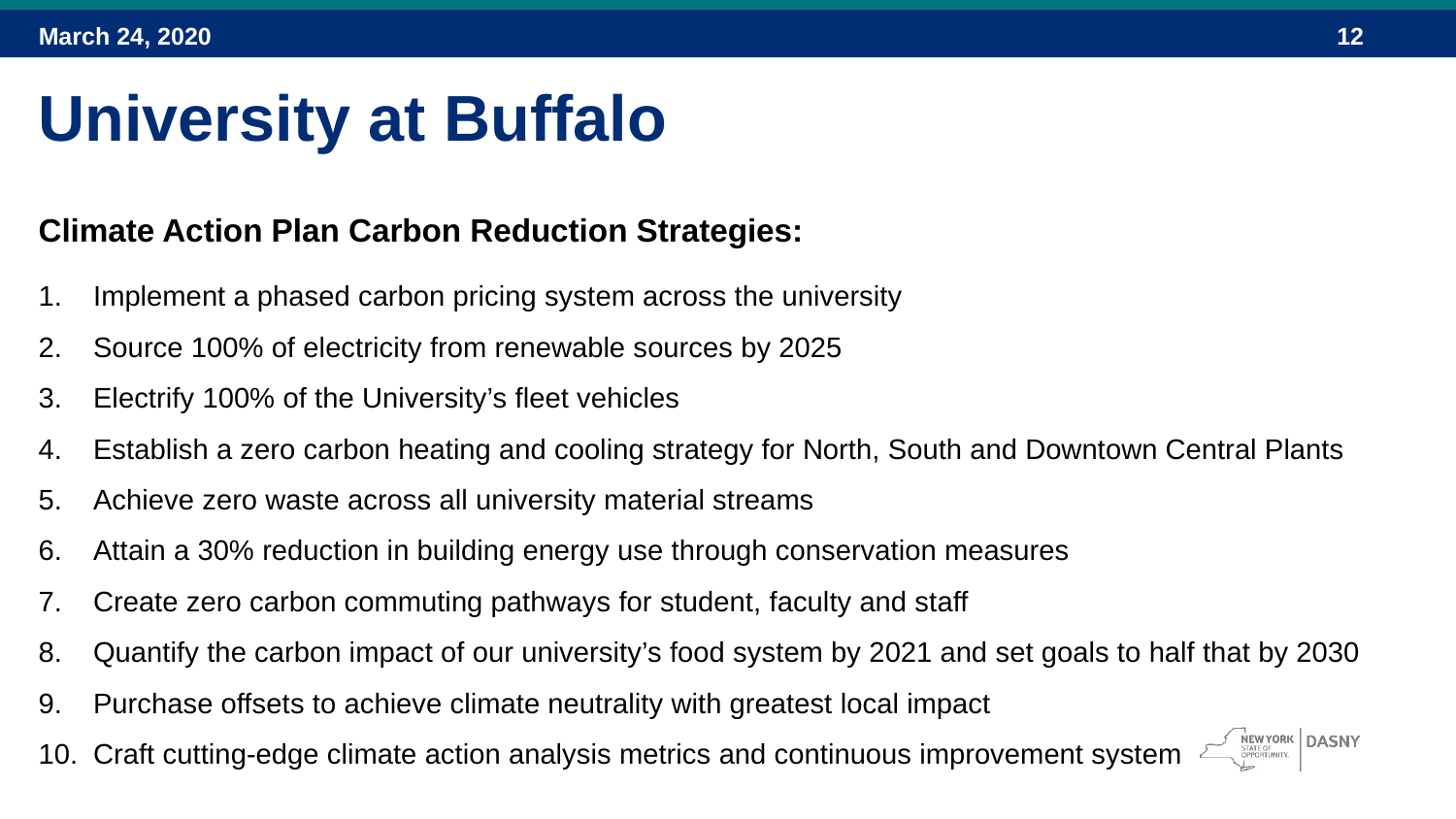

March 24, 2020
University at Buffalo
Climate Action Plan Carbon Reduction Strategies:
Implement a phased carbon pricing system across the university
Source 100% of electricity from renewable sources by 2025
Electrify 100% of the University’s fleet vehicles
Establish a zero carbon heating and cooling strategy for North, South and Downtown Central Plants
Achieve zero waste across all university material streams
Attain a 30% reduction in building energy use through conservation measures
Create zero carbon commuting pathways for student, faculty and staff
Quantify the carbon impact of our university’s food system by 2021 and set goals to half that by 2030
Purchase offsets to achieve climate neutrality with greatest local impact
Craft cutting-edge climate action analysis metrics and continuous improvement system